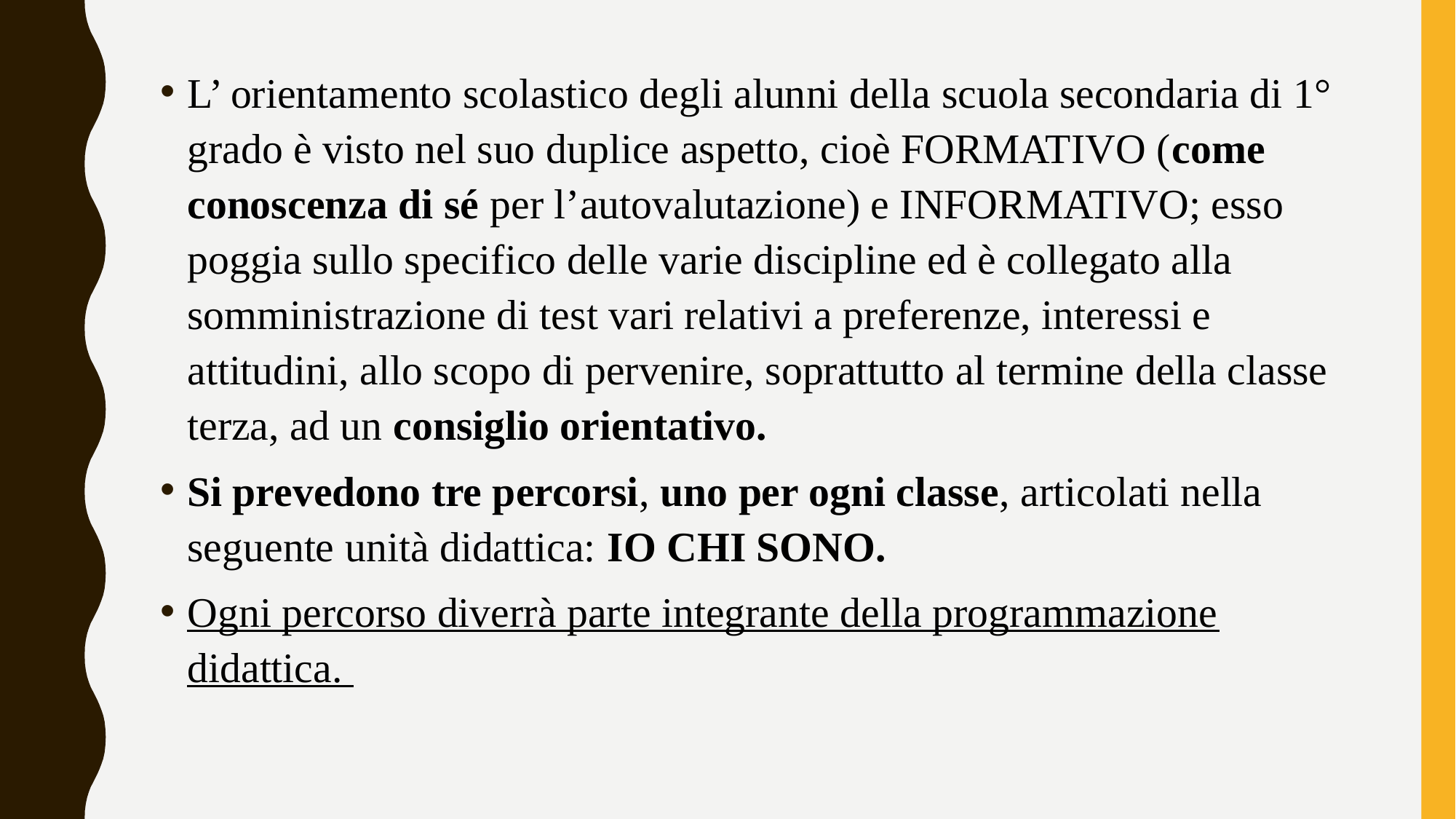

L’ orientamento scolastico degli alunni della scuola secondaria di 1° grado è visto nel suo duplice aspetto, cioè FORMATIVO (come conoscenza di sé per l’autovalutazione) e INFORMATIVO; esso poggia sullo specifico delle varie discipline ed è collegato alla somministrazione di test vari relativi a preferenze, interessi e attitudini, allo scopo di pervenire, soprattutto al termine della classe terza, ad un consiglio orientativo.
Si prevedono tre percorsi, uno per ogni classe, articolati nella seguente unità didattica: IO CHI SONO.
Ogni percorso diverrà parte integrante della programmazione didattica.